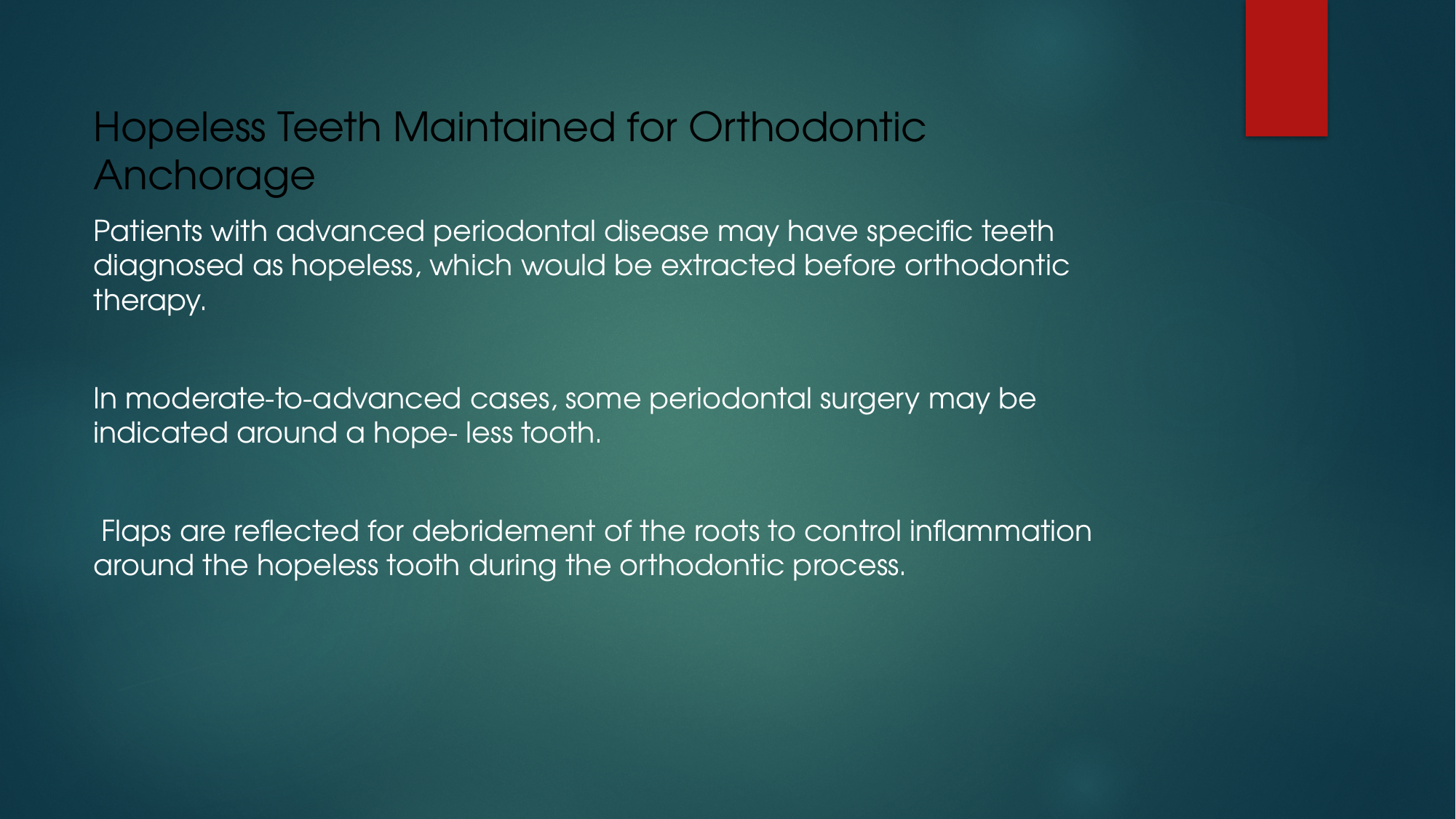

Hopeless Teeth Maintained for Orthodontic Anchorage
Patients with advanced periodontal disease may have specific teeth diagnosed as hopeless, which would be extracted before orthodontic therapy.

In moderate-to-advanced cases, some periodontal surgery may be indicated around a hope- less tooth.

 Flaps are reflected for debridement of the roots to control inflammation around the hopeless tooth during the orthodontic process.